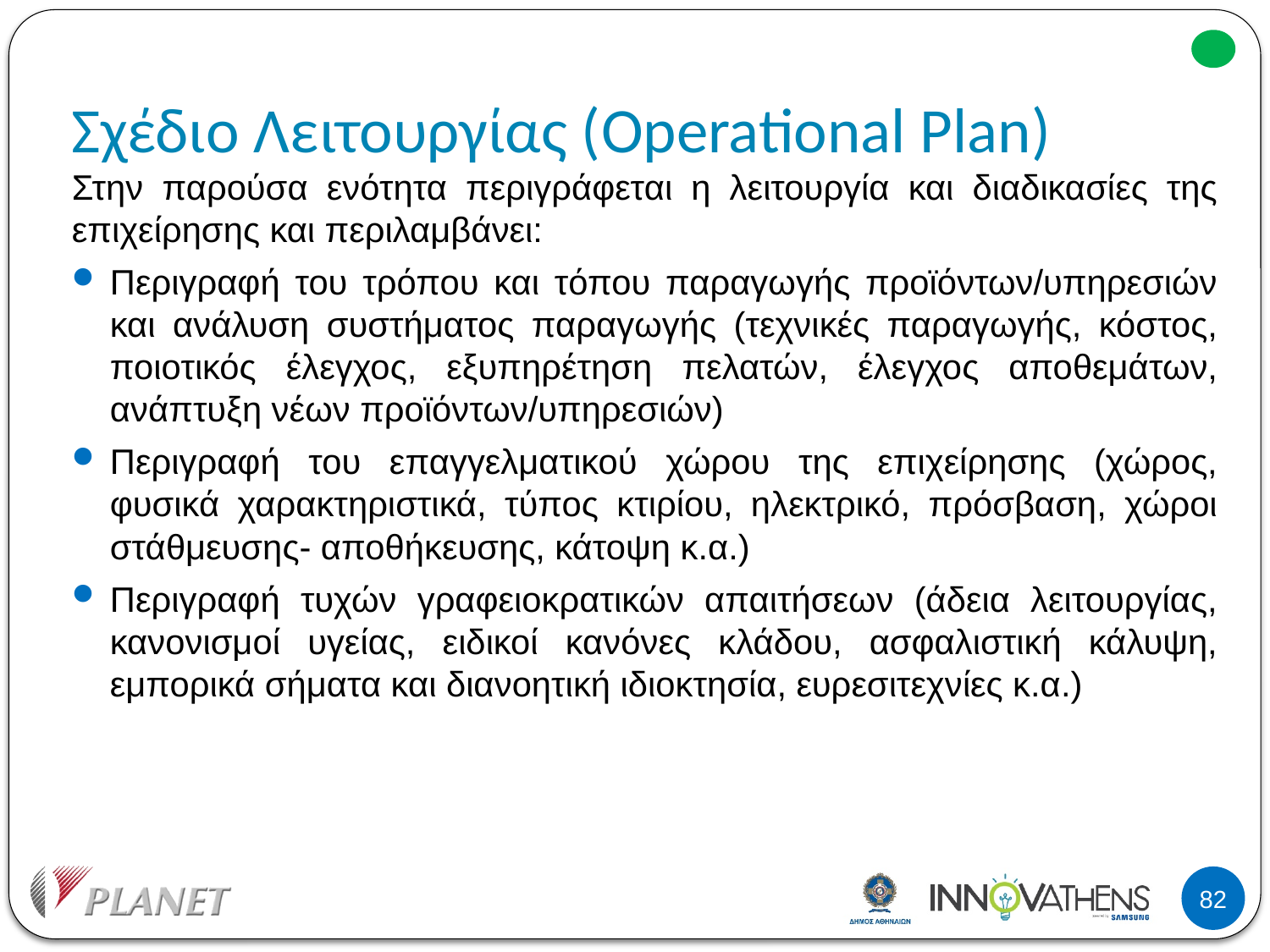

# Σχέδιο Λειτουργίας (Operational Plan)

Στην παρούσα ενότητα περιγράφεται η λειτουργία και διαδικασίες της επιχείρησης και περιλαμβάνει:
Περιγραφή του τρόπου και τόπου παραγωγής προϊόντων/υπηρεσιών και ανάλυση συστήματος παραγωγής (τεχνικές παραγωγής, κόστος, ποιοτικός έλεγχος, εξυπηρέτηση πελατών, έλεγχος αποθεμάτων, ανάπτυξη νέων προϊόντων/υπηρεσιών)
Περιγραφή του επαγγελματικού χώρου της επιχείρησης (χώρος, φυσικά χαρακτηριστικά, τύπος κτιρίου, ηλεκτρικό, πρόσβαση, χώροι στάθμευσης- αποθήκευσης, κάτοψη κ.α.)
Περιγραφή τυχών γραφειοκρατικών απαιτήσεων (άδεια λειτουργίας, κανονισμοί υγείας, ειδικοί κανόνες κλάδου, ασφαλιστική κάλυψη, εμπορικά σήματα και διανοητική ιδιοκτησία, ευρεσιτεχνίες κ.α.)